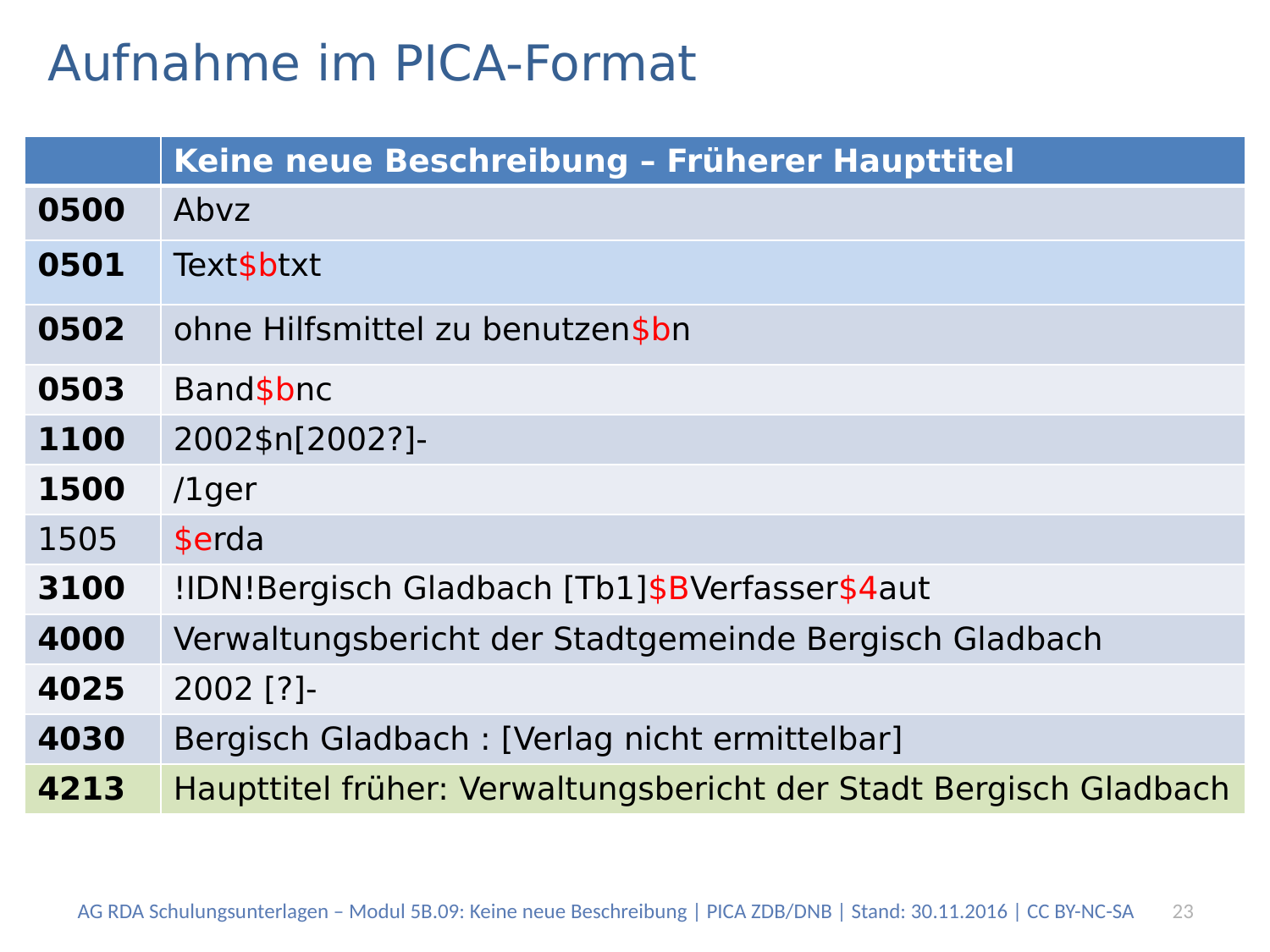

# Aufnahme im PICA-Format
|  | Keine neue Beschreibung – Früherer Haupttitel |
| --- | --- |
| 0500 | Abvz |
| 0501 | Text$btxt |
| 0502 | ohne Hilfsmittel zu benutzen$bn |
| 0503 | Band$bnc |
| 1100 | 2002$n[2002?]- |
| 1500 | /1ger |
| 1505 | $erda |
| 3100 | !IDN!Bergisch Gladbach [Tb1]$BVerfasser$4aut |
| 4000 | Verwaltungsbericht der Stadtgemeinde Bergisch Gladbach |
| 4025 | 2002 [?]- |
| 4030 | Bergisch Gladbach : [Verlag nicht ermittelbar] |
| 4213 | Haupttitel früher: Verwaltungsbericht der Stadt Bergisch Gladbach |
AG RDA Schulungsunterlagen – Modul 5B.09: Keine neue Beschreibung | PICA ZDB/DNB | Stand: 30.11.2016 | CC BY-NC-SA
23